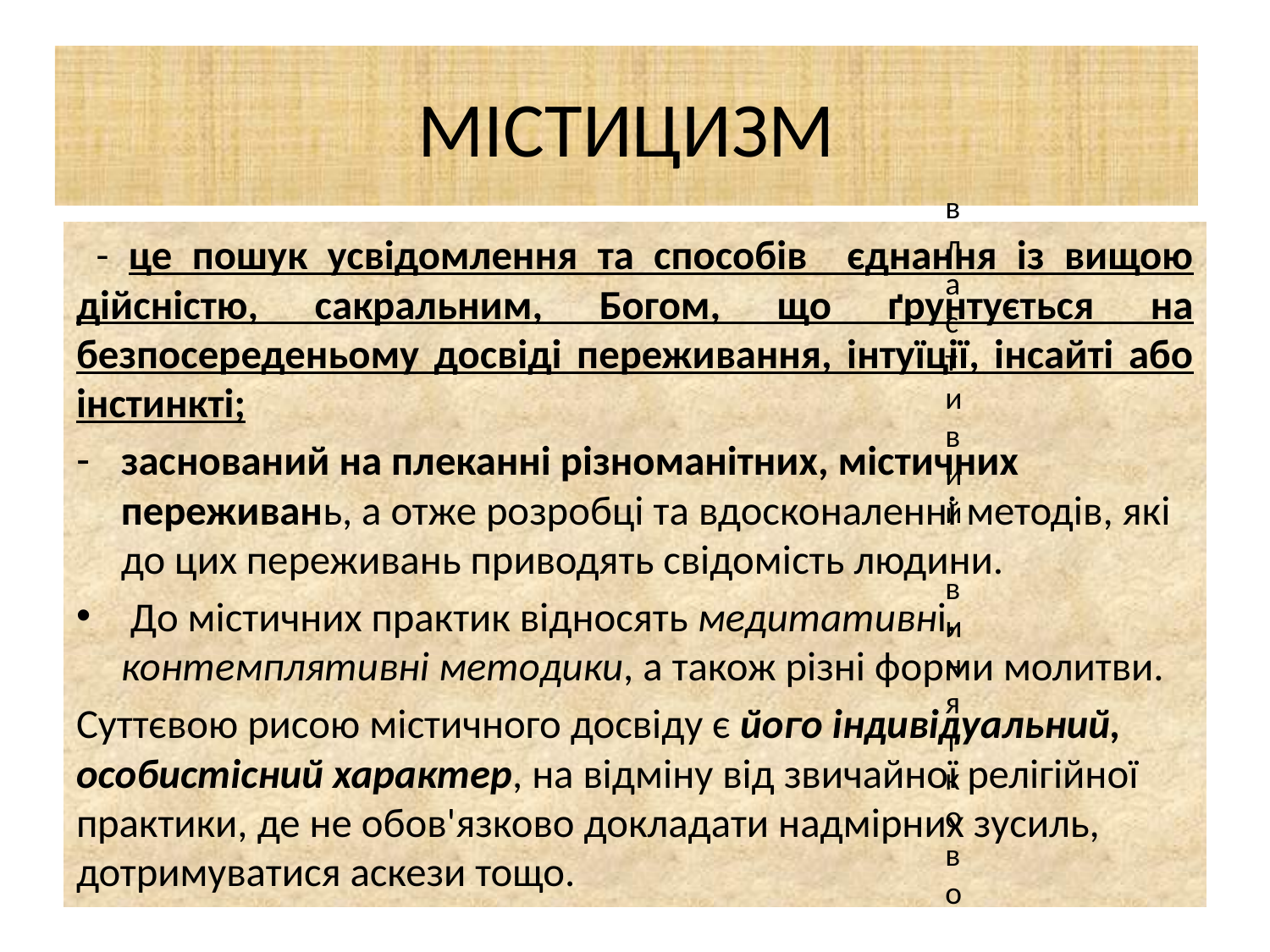

# МІСТИЦИЗМ
властивий винятково традиційним, ортодоксальним релігіям, а присутній у всіх релігіях, наприклад, кабала в юдаїзмі, суфізм в ісламі, рух бхакті в індуїзмі. Містичний досвід часто ґрунтується на аскетизмі і може включати видіння, транси й екстази; багато релігійних традицій описують техніки медитації і споглядання для досягнення містичних видінь. Християнські церкви розходяться в поглядах на містицизм; деякі приймають його, вважаючи, що містицизм є особливою формою пізнання Бога, інші ж відкидають його, як небезпечне відхилення, що межує з єрессю.
 - це пошук усвідомлення та способів  єднання із вищою дійсністю, сакральним, Богом, що ґрунтується на безпосереденьому досвіді переживання, інтуїції, інсайті або інстинкті;
заснований на плеканні різноманітних, містичних переживань, а отже розробці та вдосконаленні методів, які до цих переживань приводять свідомість людини.
 До містичних практик відносять медитативні, контемплятивні методики, а також різні форми молитви.
Суттєвою рисою містичного досвіду є його індивідуальний, особистісний характер, на відміну від звичайної релігійної практики, де не обов'язково докладати надмірних зусиль, дотримуватися аскези тощо.